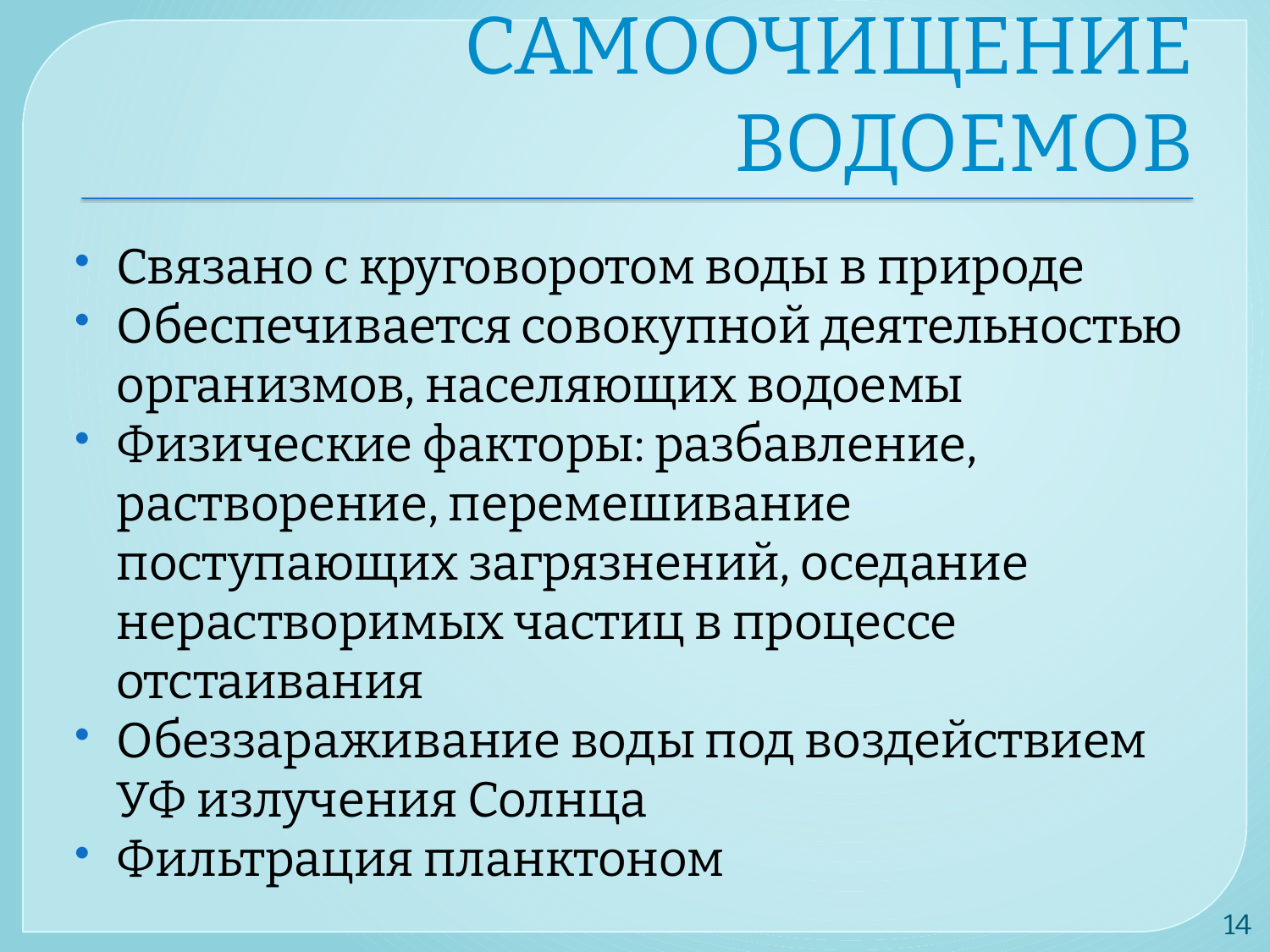

# САМООЧИЩЕНИЕ ВОДОЕМОВ
Связано с круговоротом воды в природе
Обеспечивается совокупной деятельностью организмов, населяющих водоемы
Физические факторы: разбавление, растворение, перемешивание поступающих загрязнений, оседание нерастворимых частиц в процессе отстаивания
Обеззараживание воды под воздействием УФ излучения Солнца
Фильтрация планктоном

14